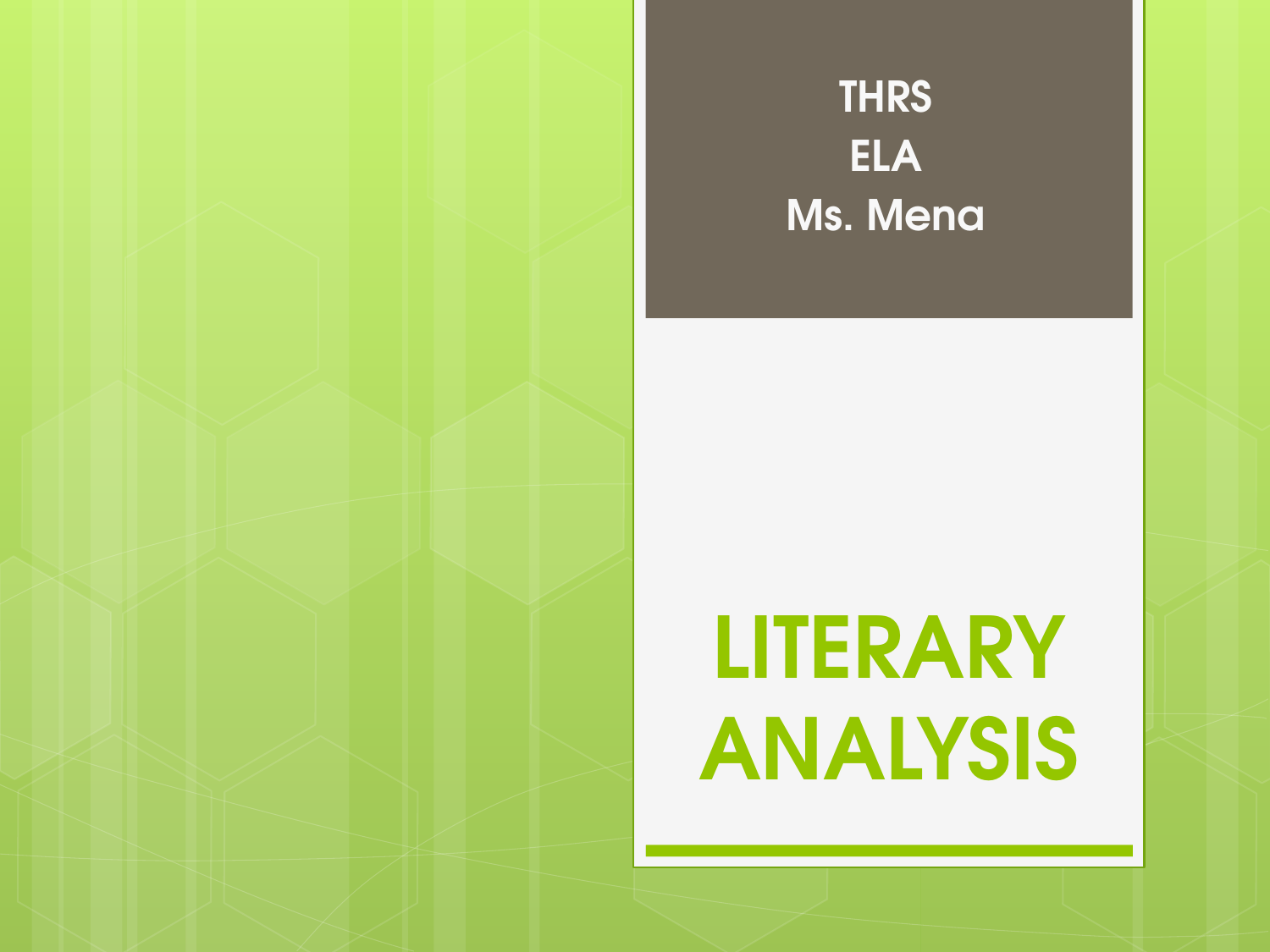

THRS
ELA
Ms. Mena
# LITERARY ANALYSIS